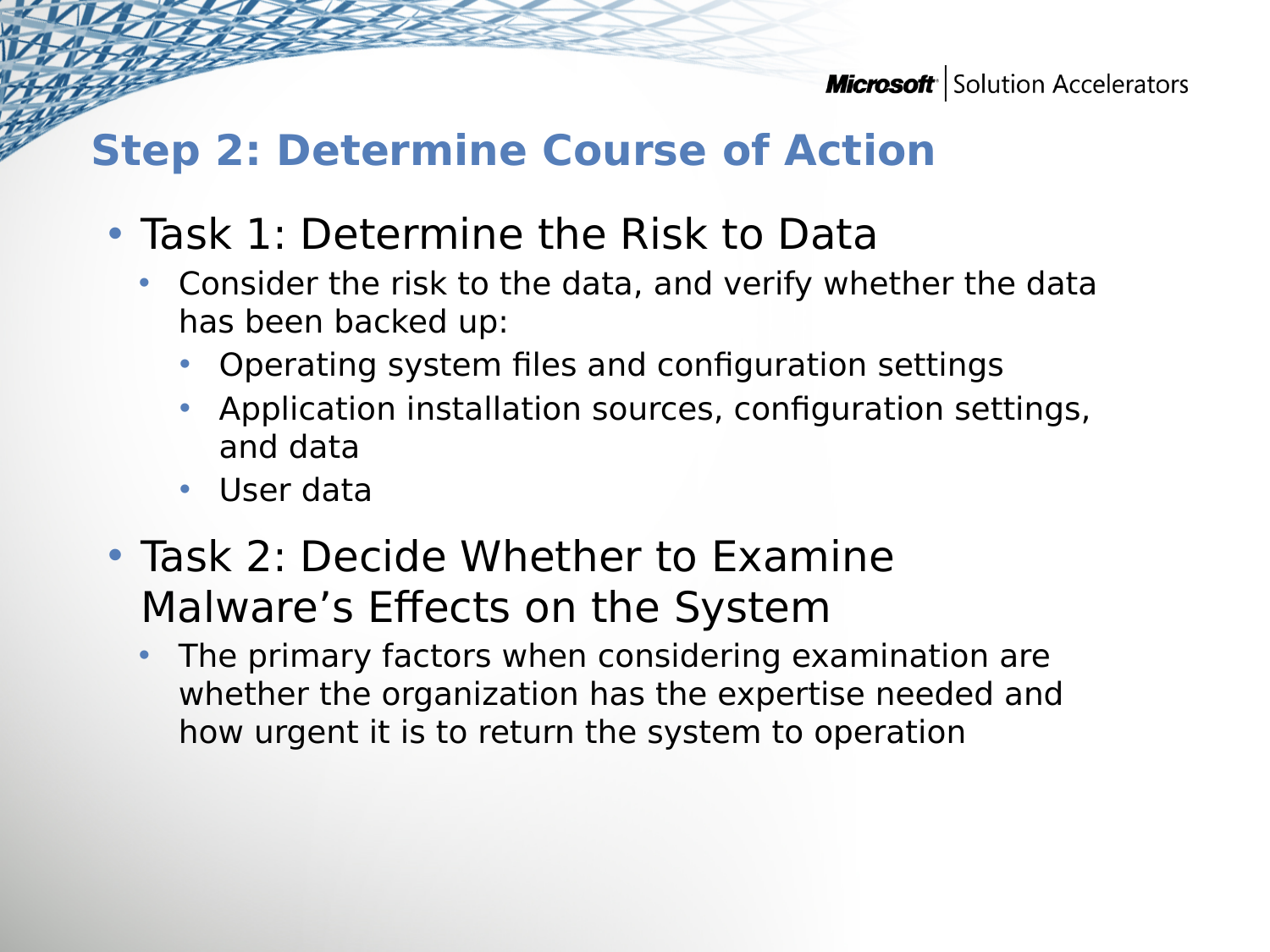

# Step 2: Determine Course of Action

Task 1: Determine the Risk to Data
Consider the risk to the data, and verify whether the data has been backed up:
Operating system files and configuration settings
Application installation sources, configuration settings, and data
User data
Task 2: Decide Whether to Examine Malware’s Effects on the System
The primary factors when considering examination are whether the organization has the expertise needed and how urgent it is to return the system to operation